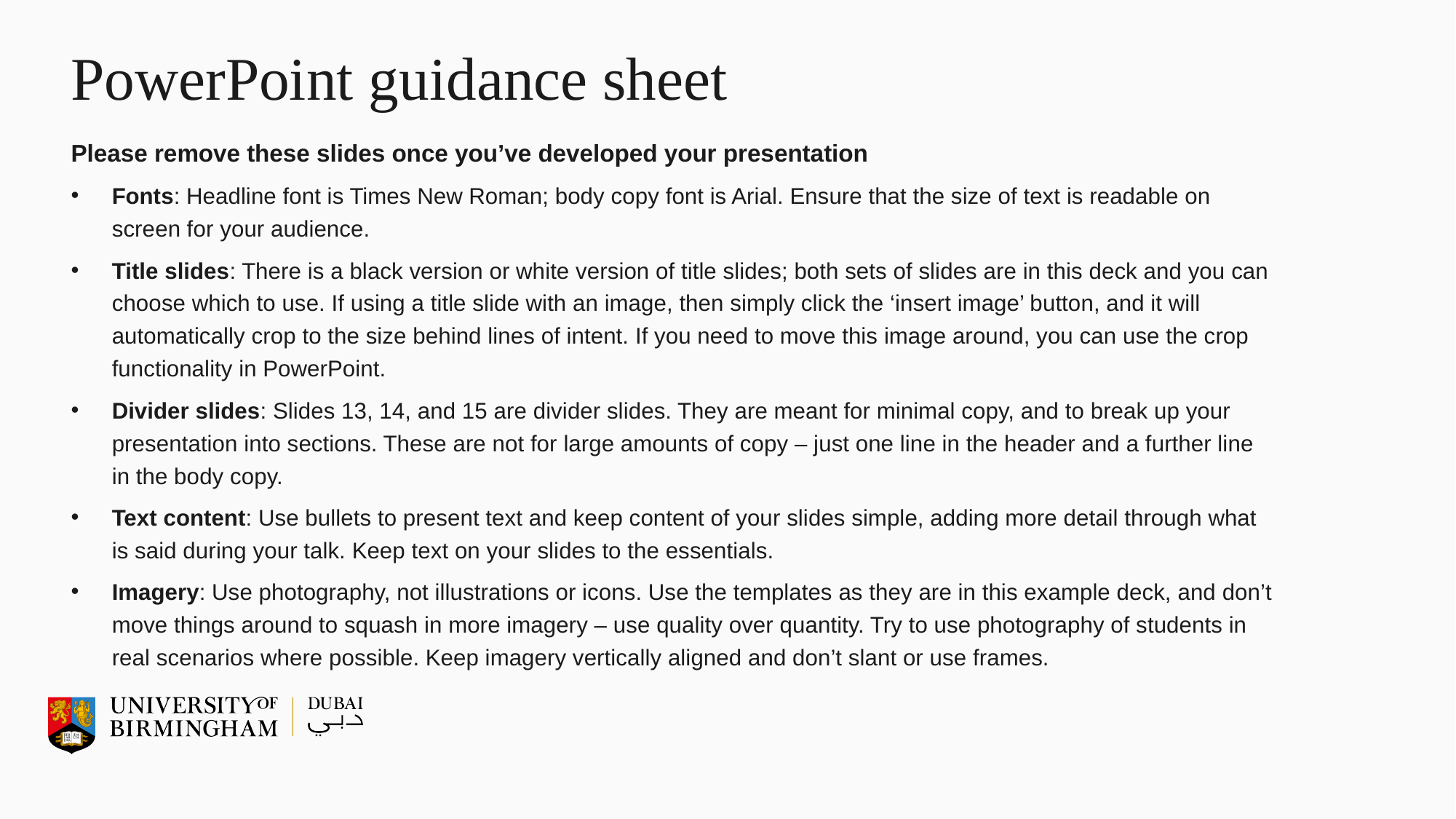

# PowerPoint guidance sheet
Please remove these slides once you’ve developed your presentation
Fonts: Headline font is Times New Roman; body copy font is Arial. Ensure that the size of text is readable on screen for your audience.
Title slides: There is a black version or white version of title slides; both sets of slides are in this deck and you can choose which to use. If using a title slide with an image, then simply click the ‘insert image’ button, and it will automatically crop to the size behind lines of intent. If you need to move this image around, you can use the crop functionality in PowerPoint.
Divider slides: Slides 13, 14, and 15 are divider slides. They are meant for minimal copy, and to break up your presentation into sections. These are not for large amounts of copy – just one line in the header and a further line in the body copy.
Text content: Use bullets to present text and keep content of your slides simple, adding more detail through what is said during your talk. Keep text on your slides to the essentials.
Imagery: Use photography, not illustrations or icons. Use the templates as they are in this example deck, and don’t move things around to squash in more imagery – use quality over quantity. Try to use photography of students in real scenarios where possible. Keep imagery vertically aligned and don’t slant or use frames.